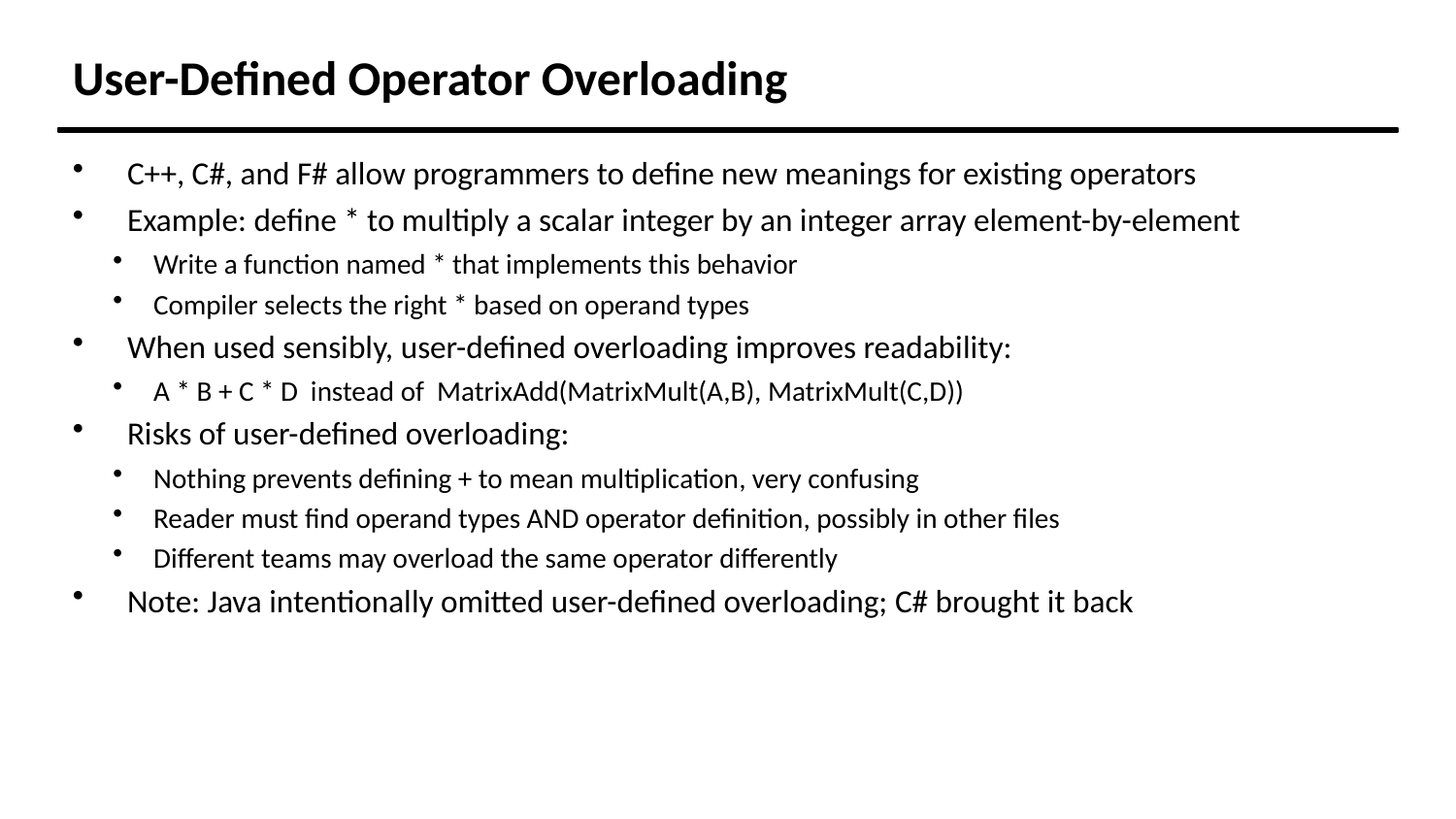

User-Defined Operator Overloading

C++, C#, and F# allow programmers to define new meanings for existing operators
Example: define * to multiply a scalar integer by an integer array element-by-element
Write a function named * that implements this behavior
Compiler selects the right * based on operand types
When used sensibly, user-defined overloading improves readability:
A * B + C * D  instead of  MatrixAdd(MatrixMult(A,B), MatrixMult(C,D))
Risks of user-defined overloading:
Nothing prevents defining + to mean multiplication, very confusing
Reader must find operand types AND operator definition, possibly in other files
Different teams may overload the same operator differently
Note: Java intentionally omitted user-defined overloading; C# brought it back